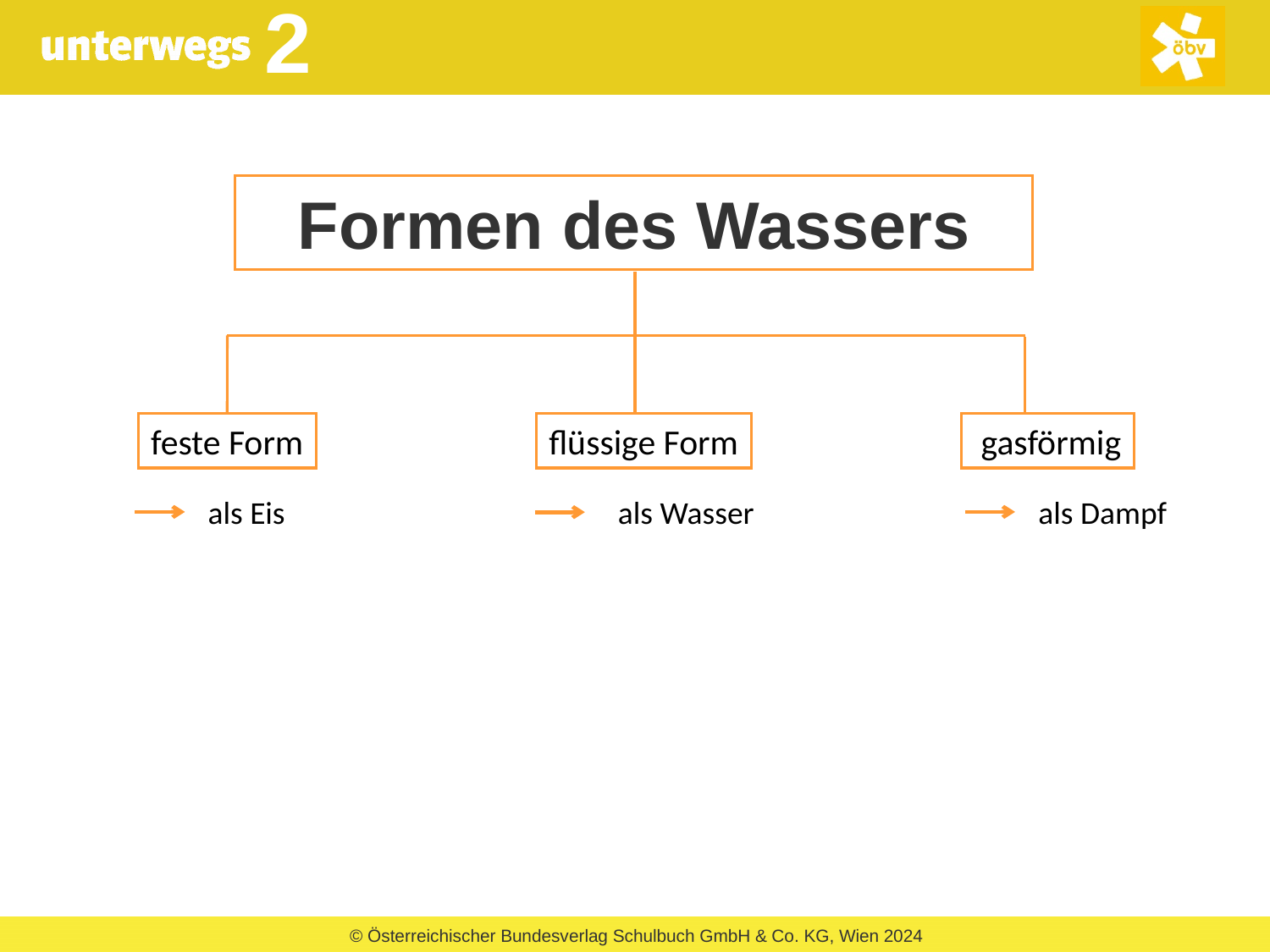

# Formen des Wassers
feste Form
flüssige Form
 gasförmig
als Wasser
als Dampf
als Eis